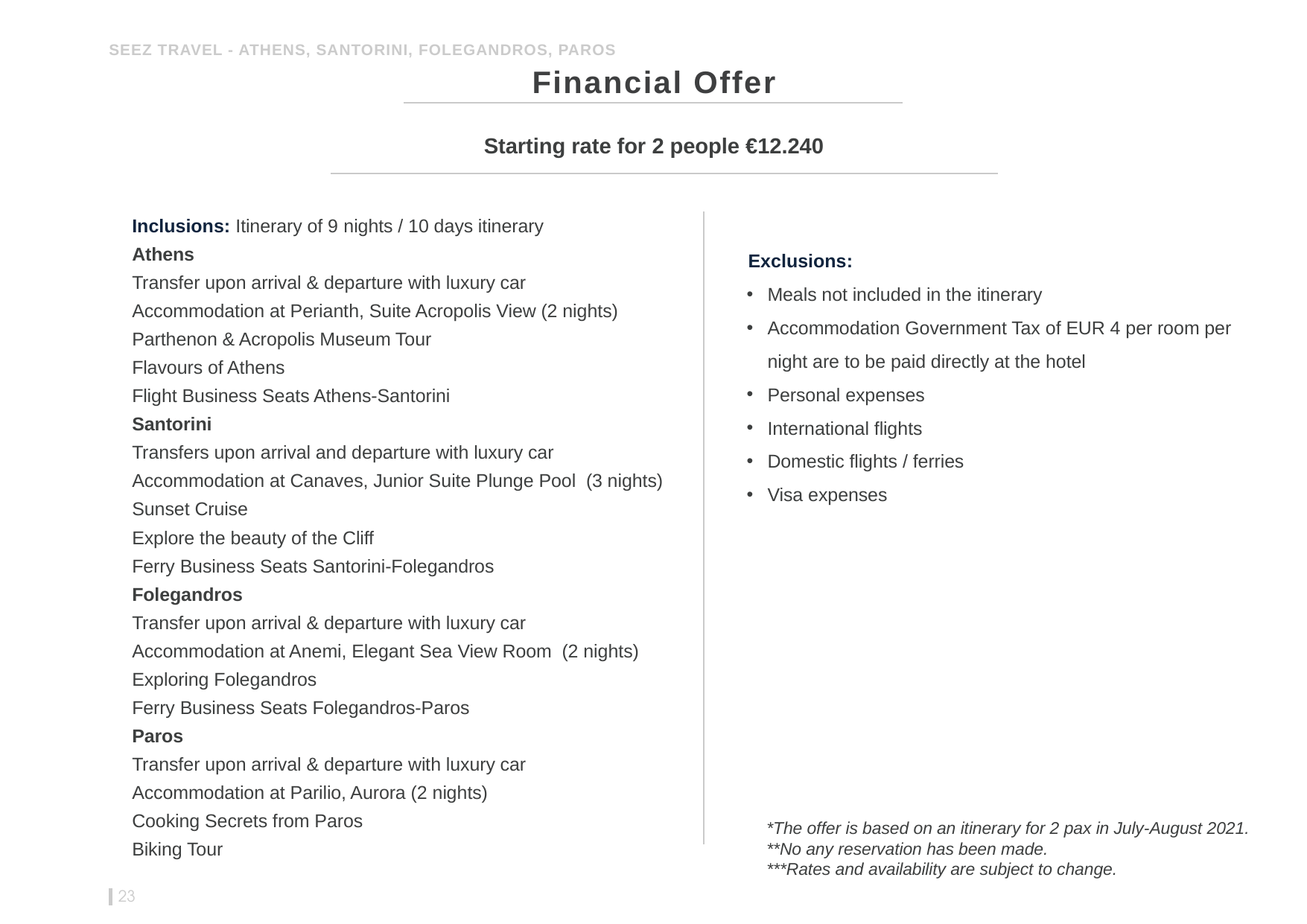

SEEZ TRAVEL - ATHENS, SANTORINI, FOLEGANDROS, PAROS
# Financial Offer

Starting rate for 2 people €12.240

Inclusions: Itinerary of 9 nights / 10 days itinerary
Athens
Transfer upon arrival & departure with luxury car
Accommodation at Perianth, Suite Acropolis View (2 nights)
Parthenon & Acropolis Museum Tour
Flavours of Athens
Flight Business Seats Athens-Santorini
Santorini
Transfers upon arrival and departure with luxury car
Accommodation at Canaves, Junior Suite Plunge Pool  (3 nights)
Sunset Cruise
Explore the beauty of the Cliff
Ferry Business Seats Santorini-Folegandros
Folegandros
Transfer upon arrival & departure with luxury car
Accommodation at Anemi, Elegant Sea View Room  (2 nights)
Exploring Folegandros
Ferry Business Seats Folegandros-Paros
Paros
Transfer upon arrival & departure with luxury car
Accommodation at Parilio, Aurora (2 nights)
Cooking Secrets from Paros
Biking Tour
Exclusions:
Meals not included in the itinerary
Accommodation Government Tax of EUR 4 per room per night are to be paid directly at the hotel
Personal expenses
International flights
Domestic flights / ferries
Visa expenses

*The offer is based on an itinerary for 2 pax in July-August 2021.
**No any reservation has been made.
***Rates and availability are subject to change.
23